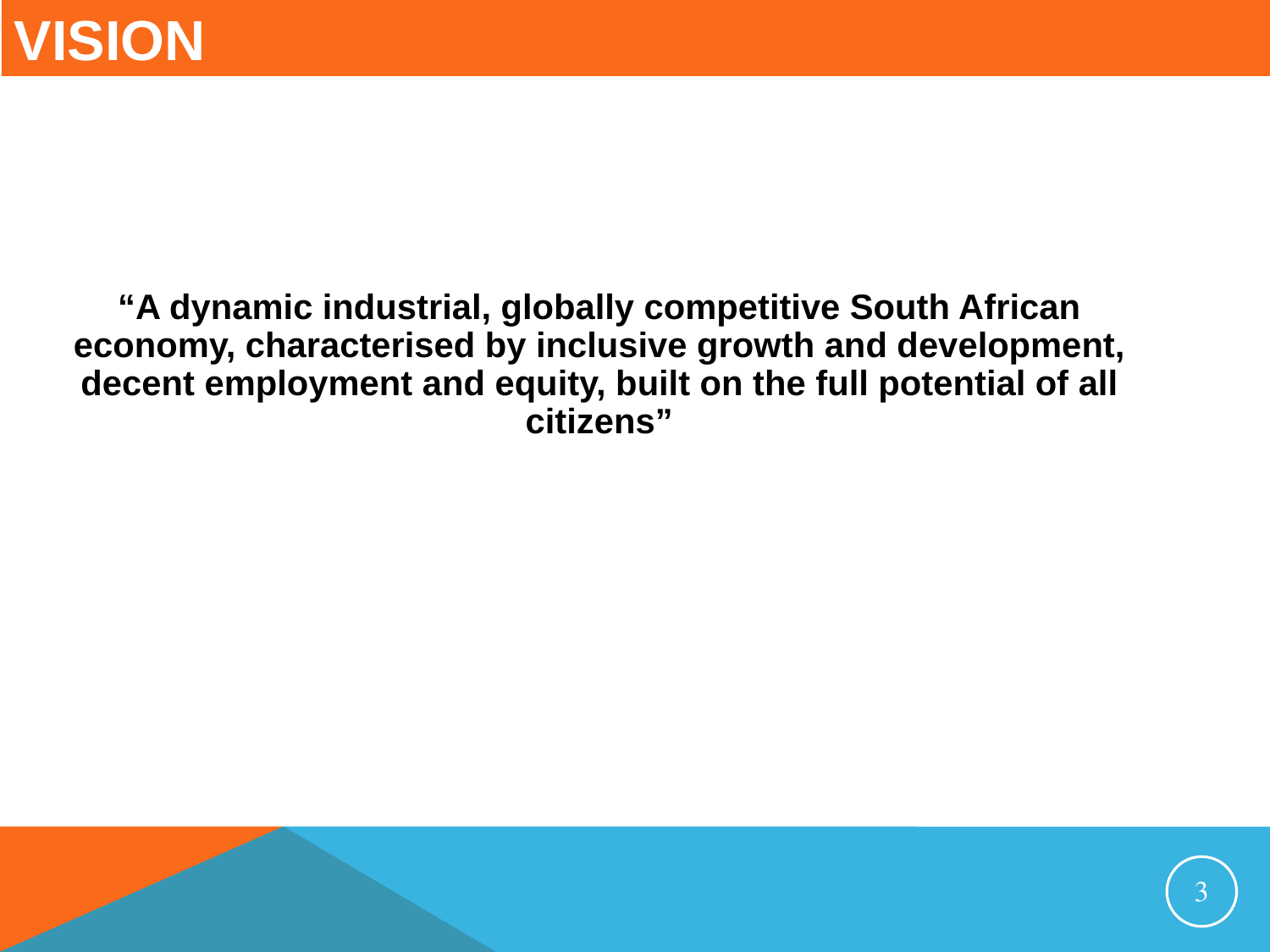

# VISION

“A dynamic industrial, globally competitive South African economy, characterised by inclusive growth and development, decent employment and equity, built on the full potential of all citizens”

3